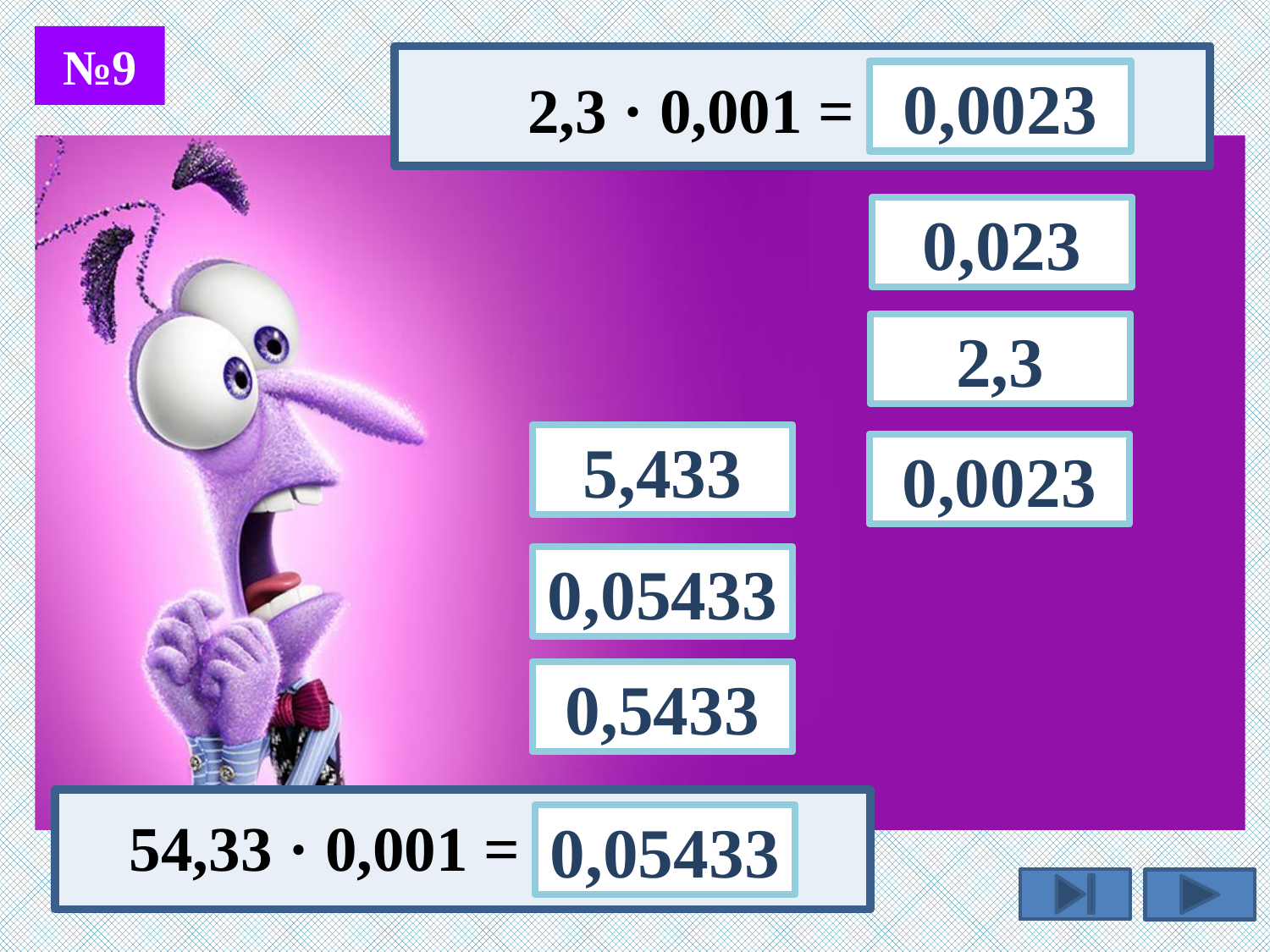

№9
0,0023
2,3 · 0,001 =
0,023
2,3
5,433
0,0023
0,05433
0,5433
54,33 · 0,001 =
0,05433